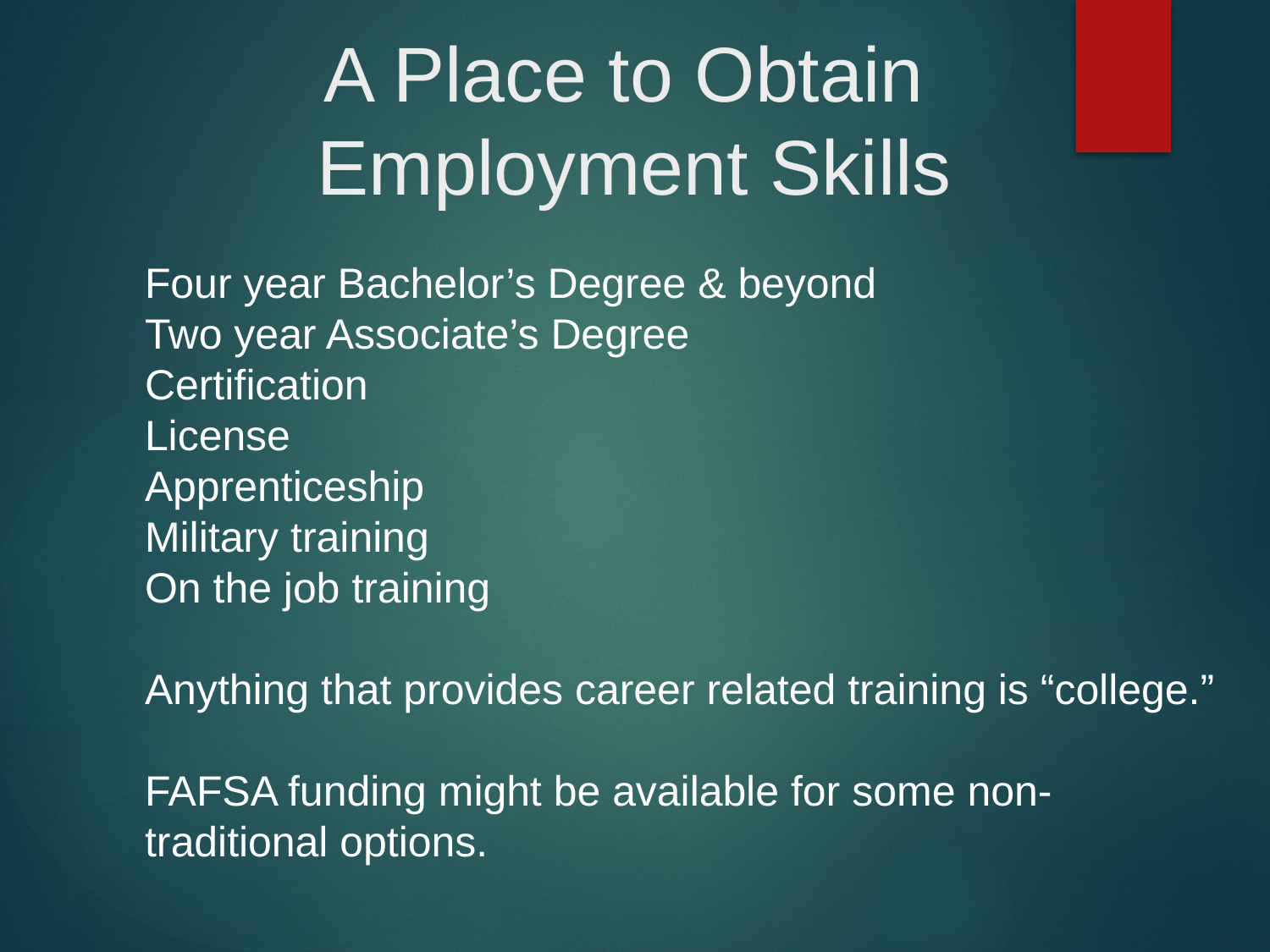

A Place to Obtain
Employment Skills
Four year Bachelor’s Degree & beyond
Two year Associate’s Degree
Certification
License
Apprenticeship
Military training
On the job training

Anything that provides career related training is “college.”

FAFSA funding might be available for some non-traditional options.